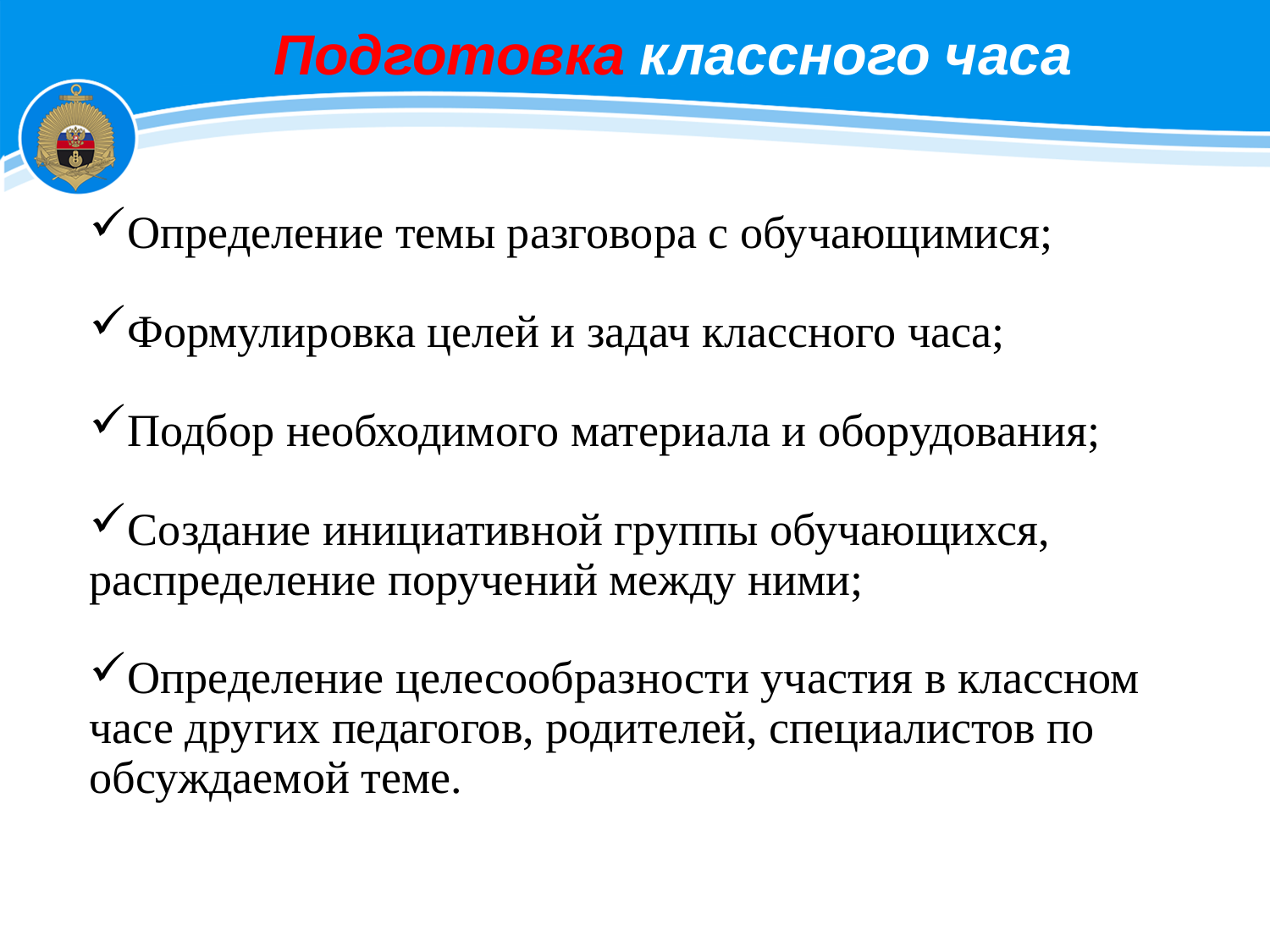

Подготовка классного часа
Определение темы разговора с обучающимися;

Формулировка целей и задач классного часа;

Подбор необходимого материала и оборудования;

Создание инициативной группы обучающихся, распределение поручений между ними;

Определение целесообразности участия в классном часе других педагогов, родителей, специалистов по обсуждаемой теме.

1